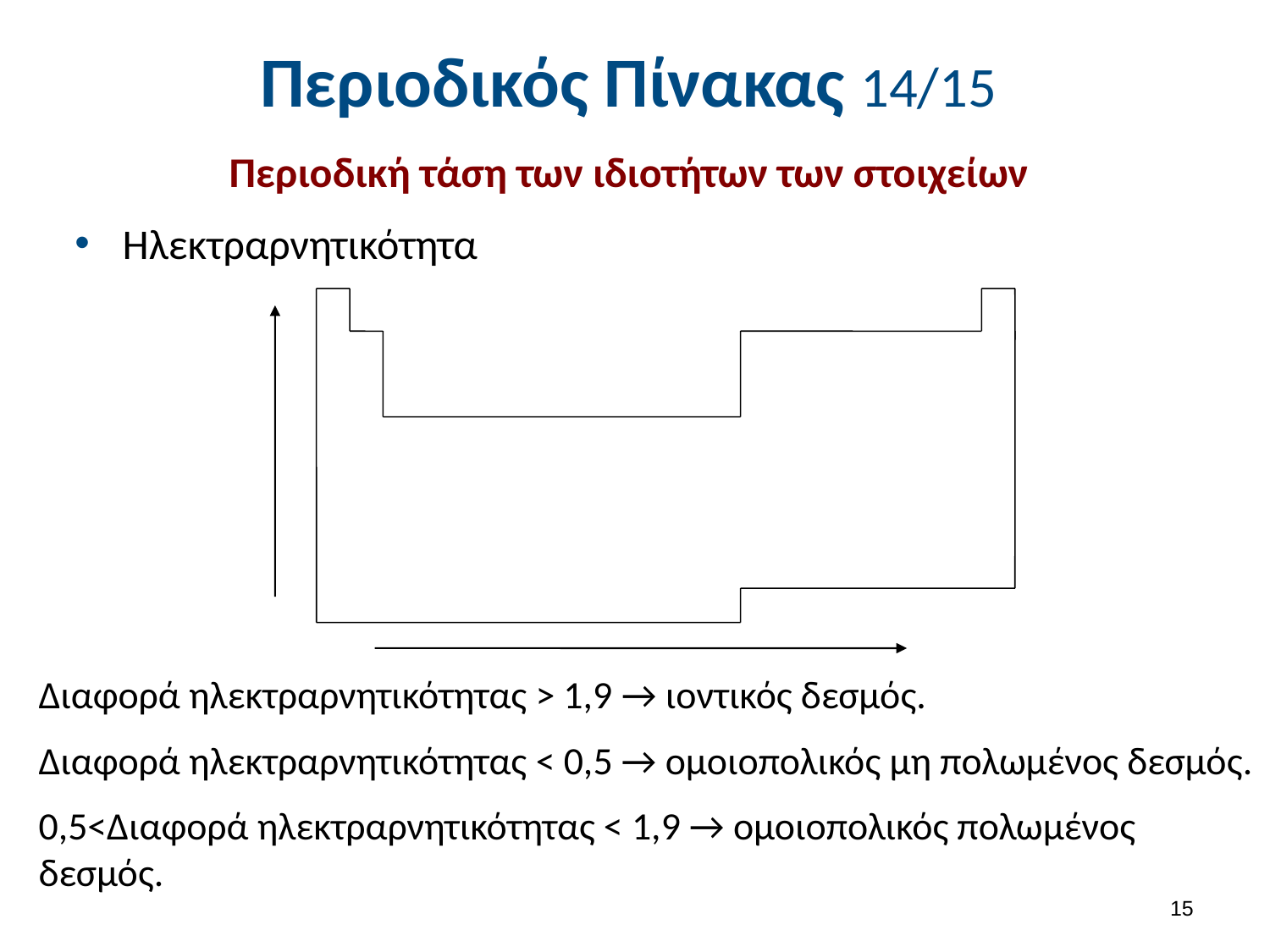

# Περιοδικός Πίνακας 14/15
Περιοδική τάση των ιδιοτήτων των στοιχείων
Ηλεκτραρνητικότητα

Διαφορά ηλεκτραρνητικότητας > 1,9 → ιοντικός δεσμός.
Διαφορά ηλεκτραρνητικότητας < 0,5 → ομοιοπολικός μη πολωμένος δεσμός.
0,5<Διαφορά ηλεκτραρνητικότητας < 1,9 → ομοιοπολικός πολωμένος δεσμός.
15